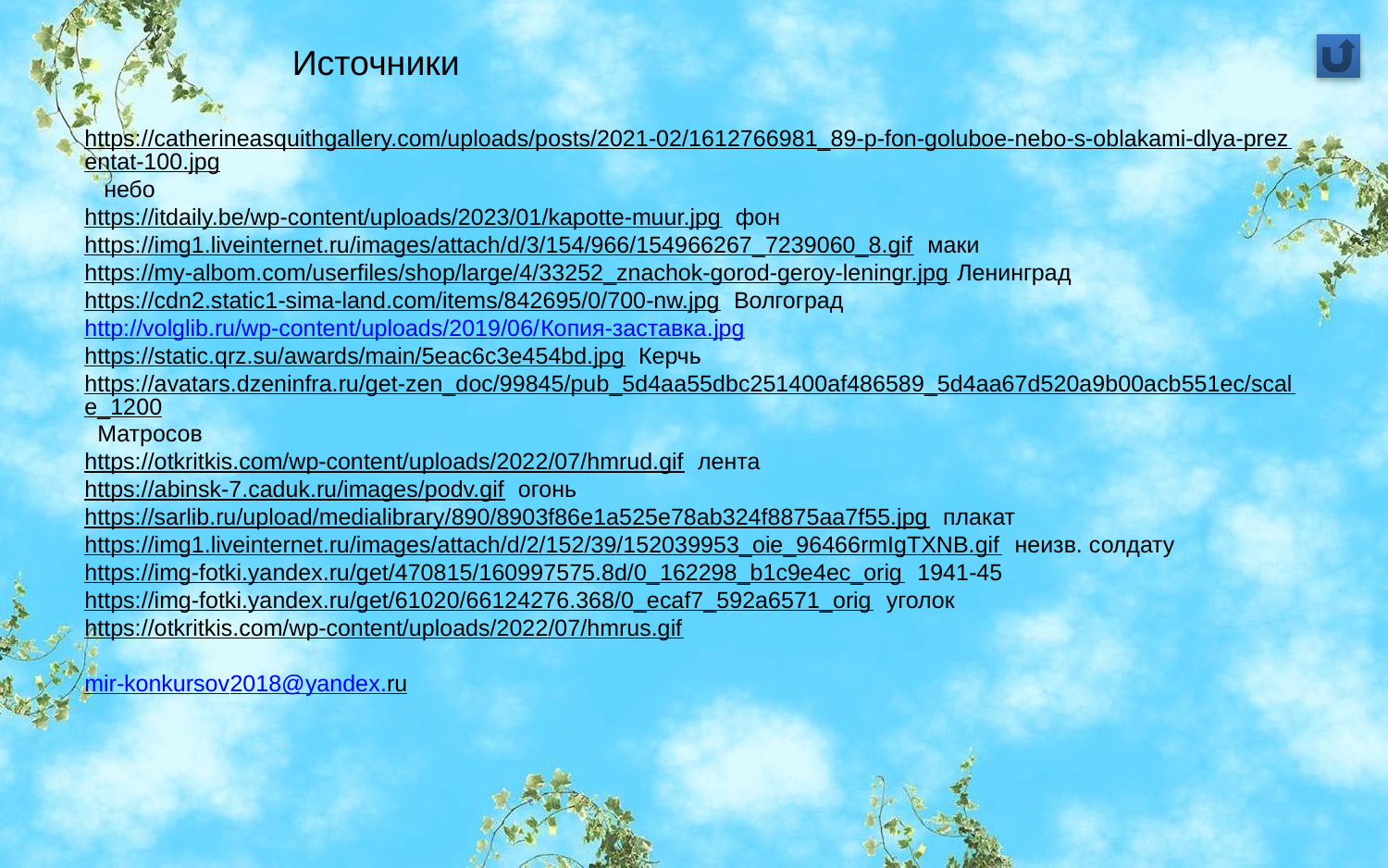

Источники

https://catherineasquithgallery.com/uploads/posts/2021-02/1612766981_89-p-fon-goluboe-nebo-s-oblakami-dlya-prezentat-100.jpg   небо
https://itdaily.be/wp-content/uploads/2023/01/kapotte-muur.jpg  фон
https://img1.liveinternet.ru/images/attach/d/3/154/966/154966267_7239060_8.gif  маки
https://my-albom.com/userfiles/shop/large/4/33252_znachok-gorod-geroy-leningr.jpg Ленинград
https://cdn2.static1-sima-land.com/items/842695/0/700-nw.jpg  Волгоград
http://volglib.ru/wp-content/uploads/2019/06/Копия-заставка.jpg
https://static.qrz.su/awards/main/5eac6c3e454bd.jpg  Керчь
https://avatars.dzeninfra.ru/get-zen_doc/99845/pub_5d4aa55dbc251400af486589_5d4aa67d520a9b00acb551ec/scale_1200  Матросов
https://otkritkis.com/wp-content/uploads/2022/07/hmrud.gif  лента
https://abinsk-7.caduk.ru/images/podv.gif  огонь
https://sarlib.ru/upload/medialibrary/890/8903f86e1a525e78ab324f8875aa7f55.jpg  плакат
https://img1.liveinternet.ru/images/attach/d/2/152/39/152039953_oie_96466rmIgTXNB.gif  неизв. солдату
https://img-fotki.yandex.ru/get/470815/160997575.8d/0_162298_b1c9e4ec_orig  1941-45
https://img-fotki.yandex.ru/get/61020/66124276.368/0_ecaf7_592a6571_orig  уголок
https://otkritkis.com/wp-content/uploads/2022/07/hmrus.gif

mir-konkursov2018@yandex.ru